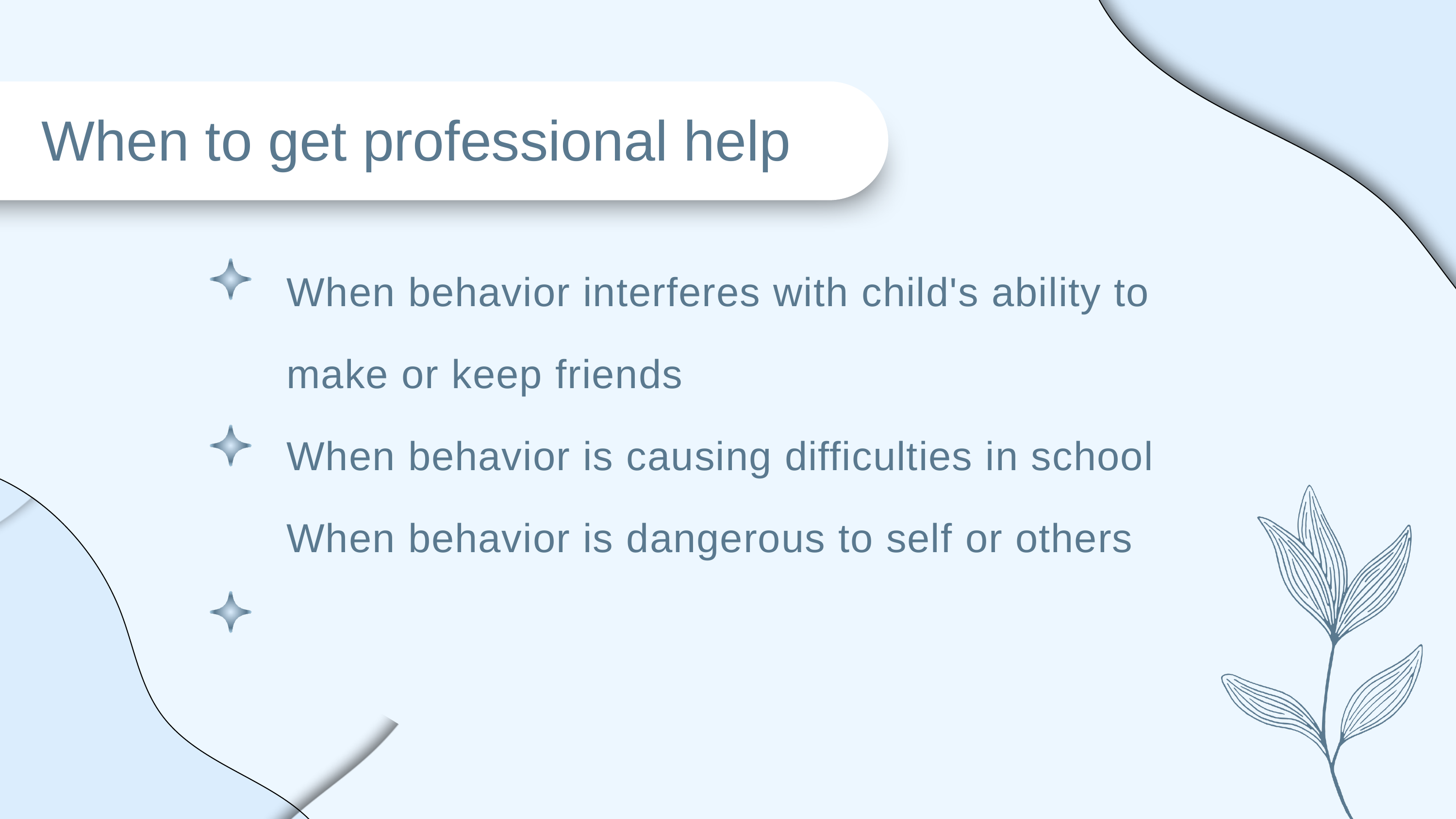

When to get professional help
When behavior interferes with child's ability to make or keep friends
When behavior is causing difficulties in school
When behavior is dangerous to self or others